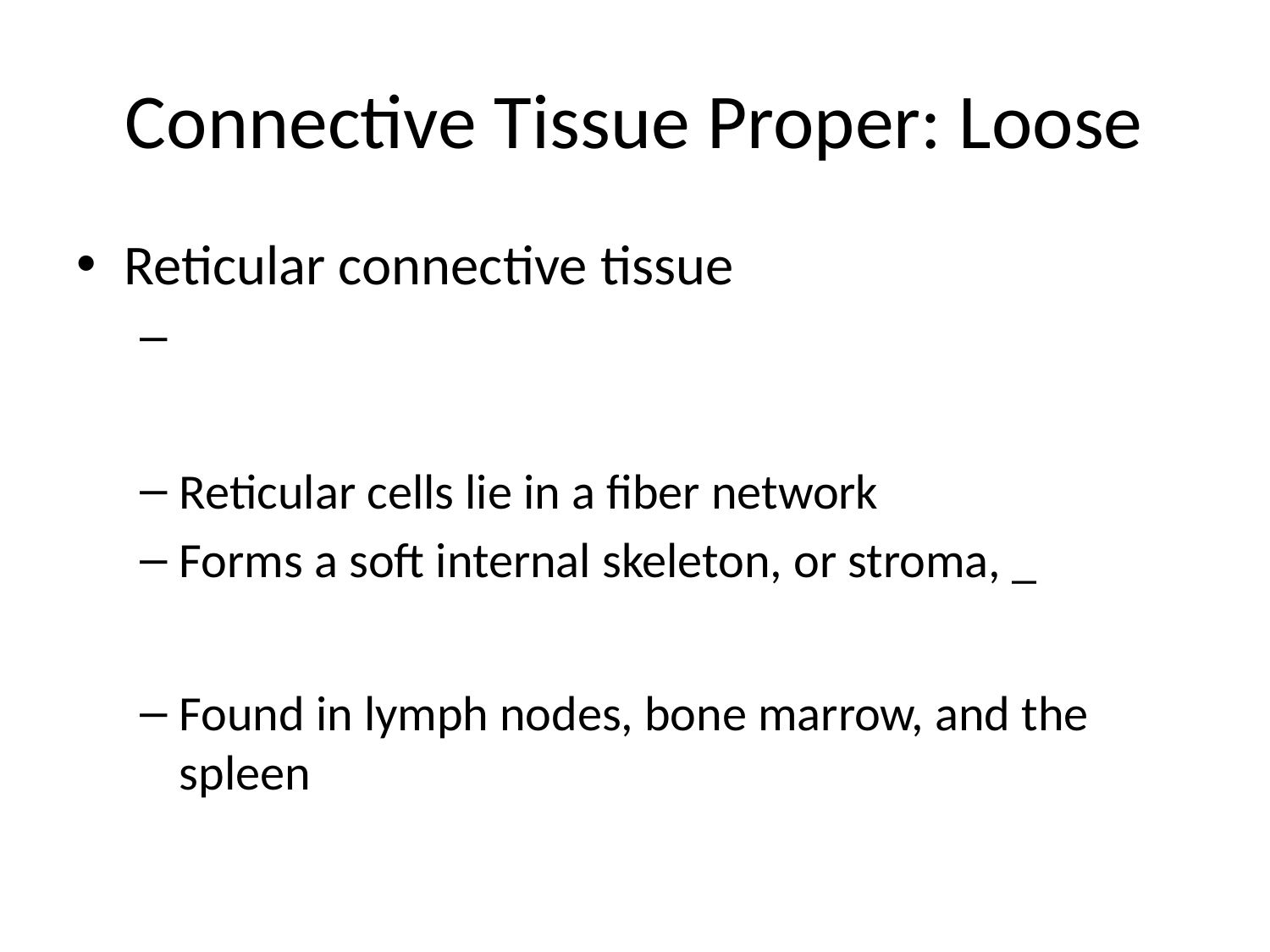

# Connective Tissue Proper: Loose
Reticular connective tissue

Reticular cells lie in a fiber network
Forms a soft internal skeleton, or stroma, _

Found in lymph nodes, bone marrow, and the spleen